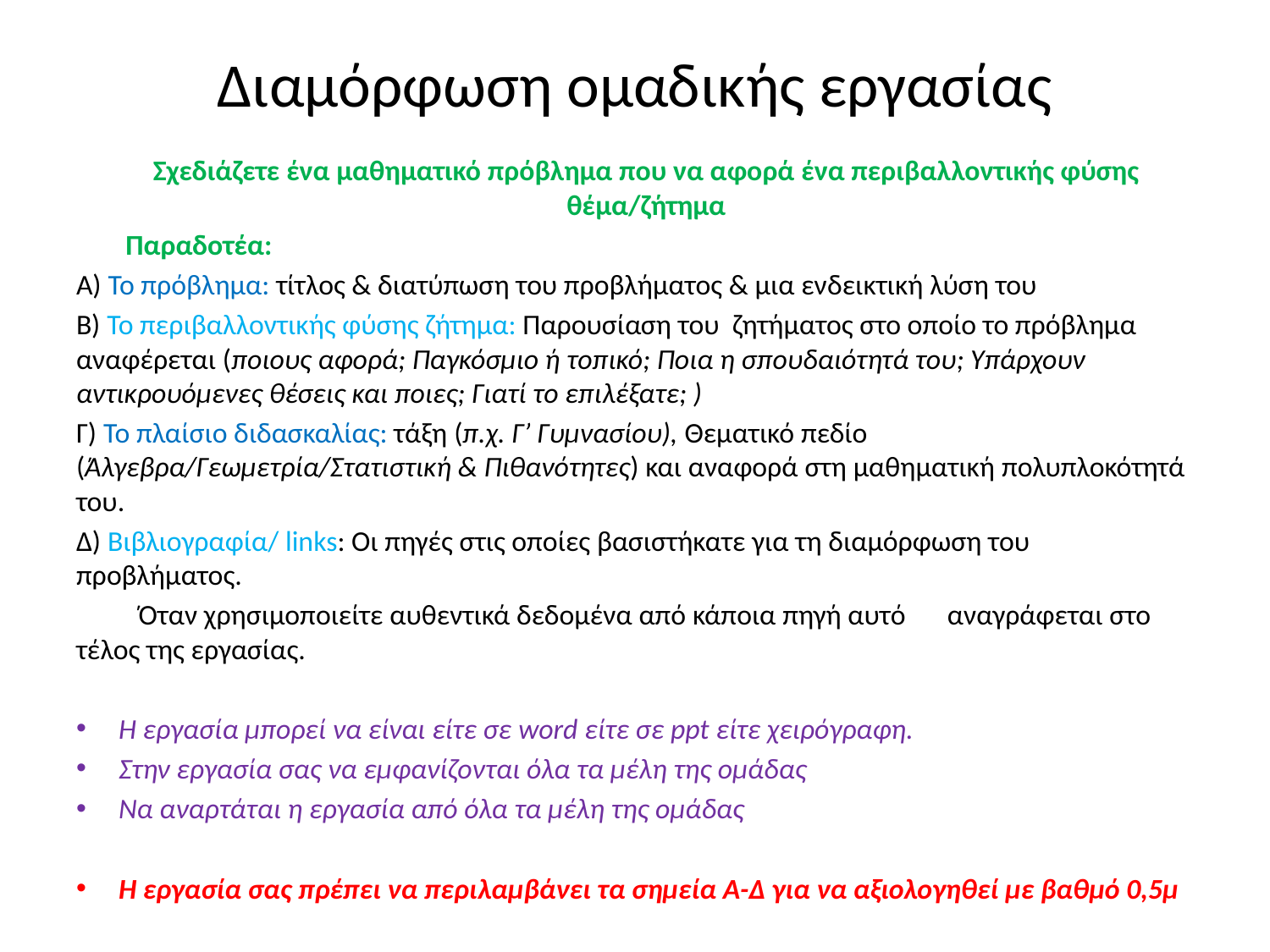

# Διαμόρφωση ομαδικής εργασίας
Σχεδιάζετε ένα μαθηματικό πρόβλημα που να αφορά ένα περιβαλλοντικής φύσης θέμα/ζήτημα
Παραδοτέα:
Α) Το πρόβλημα: τίτλος & διατύπωση του προβλήματος & μια ενδεικτική λύση του
Β) Το περιβαλλοντικής φύσης ζήτημα: Παρουσίαση του  ζητήματος στο οποίο το πρόβλημα αναφέρεται (ποιους αφορά; Παγκόσμιο ή τοπικό; Ποια η σπουδαιότητά του; Υπάρχουν αντικρουόμενες θέσεις και ποιες; Γιατί το επιλέξατε; )
Γ) Το πλαίσιο διδασκαλίας: τάξη (π.χ. Γ’ Γυμνασίου), Θεματικό πεδίο (Άλγεβρα/Γεωμετρία/Στατιστική & Πιθανότητες) και αναφορά στη μαθηματική πολυπλοκότητά του.
Δ) Βιβλιογραφία/ links: Οι πηγές στις οποίες βασιστήκατε για τη διαμόρφωση του προβλήματος.
	Όταν χρησιμοποιείτε αυθεντικά δεδομένα από κάποια πηγή αυτό 	αναγράφεται στο τέλος της εργασίας.

Η εργασία μπορεί να είναι είτε σε word είτε σε ppt είτε χειρόγραφη.
Στην εργασία σας να εμφανίζονται όλα τα μέλη της ομάδας
Να αναρτάται η εργασία από όλα τα μέλη της ομάδας

Η εργασία σας πρέπει να περιλαμβάνει τα σημεία Α-Δ για να αξιολογηθεί με βαθμό 0,5μ